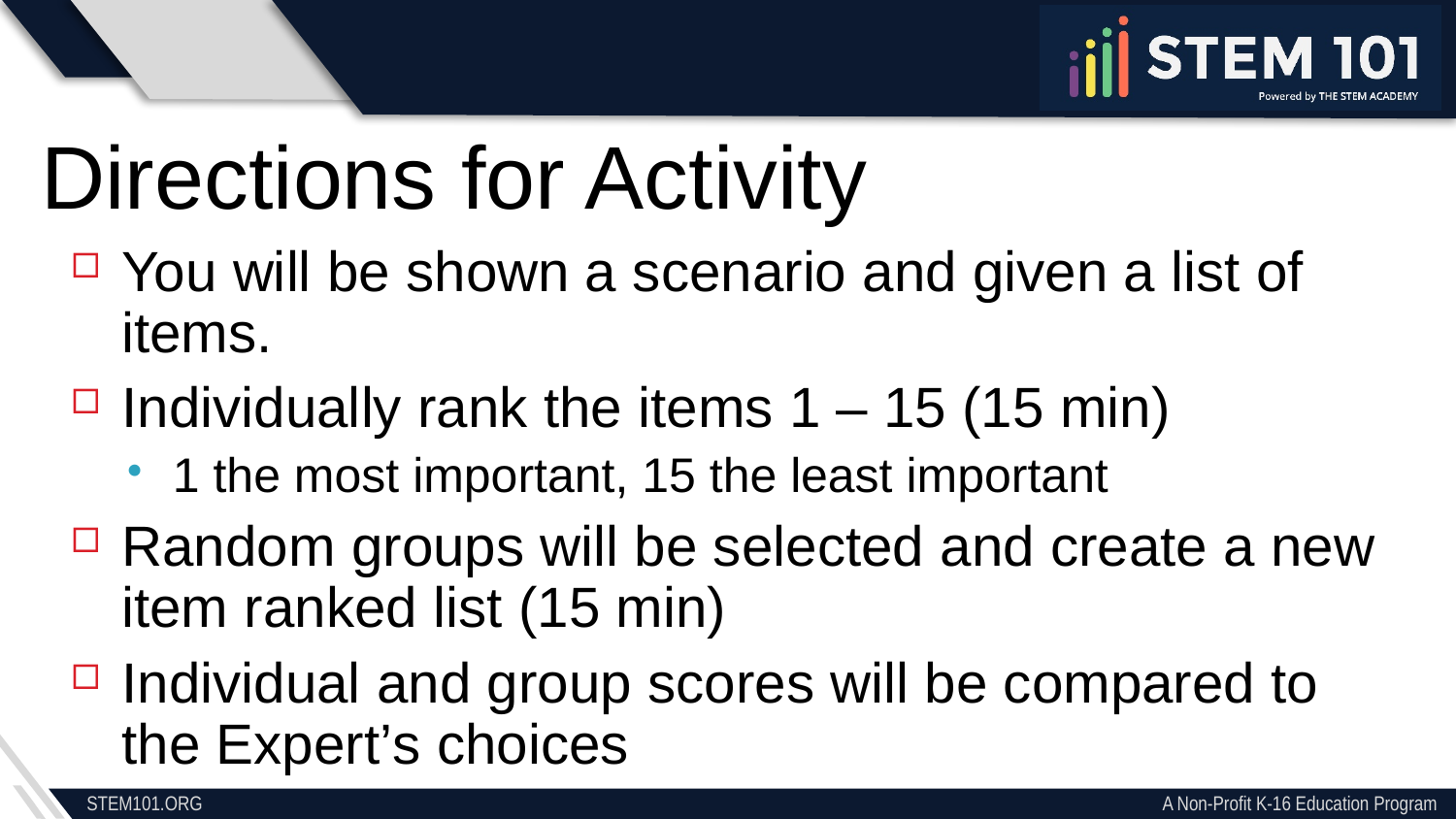

Directions for Activity
You will be shown a scenario and given a list of items.
Individually rank the items 1 – 15 (15 min)
1 the most important, 15 the least important
Random groups will be selected and create a new item ranked list (15 min)
Individual and group scores will be compared to the Expert’s choices